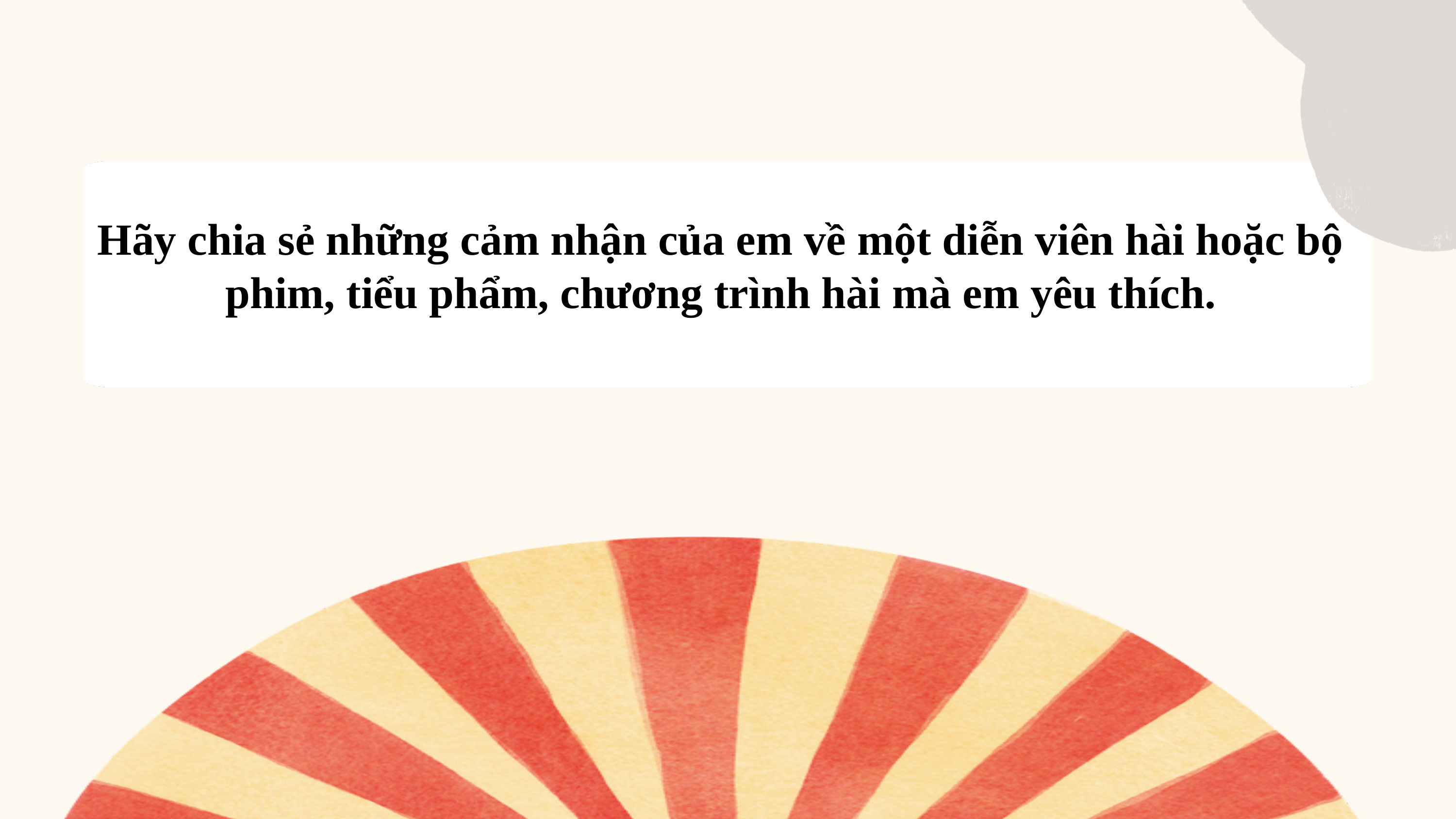

Hãy chia sẻ những cảm nhận của em về một diễn viên hài hoặc bộ phim, tiểu phẩm, chương trình hài mà em yêu thích.